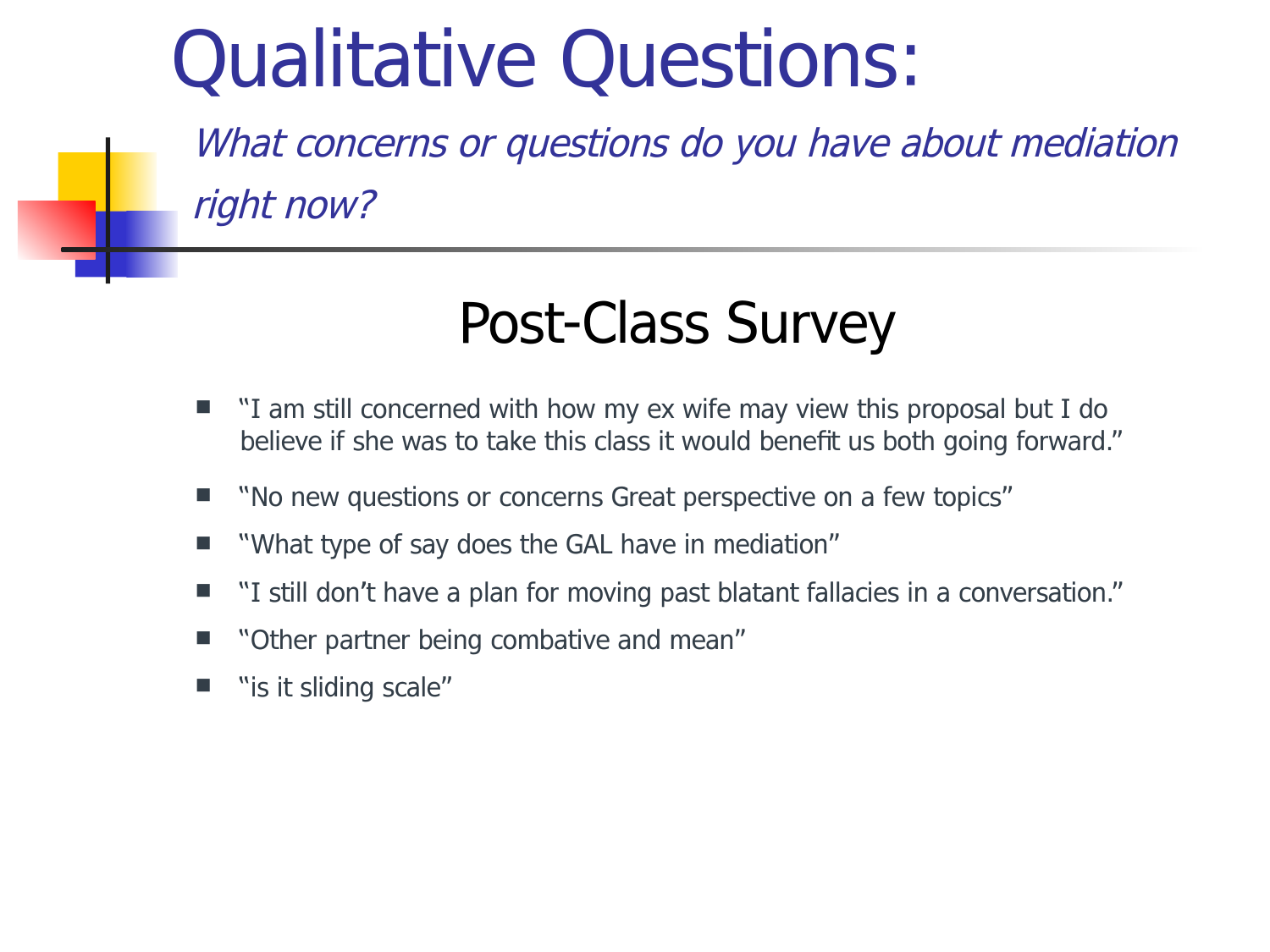

# Qualitative Questions:
What concerns or questions do you have about mediation right now?
Post-Class Survey

“I am still concerned with how my ex wife may view this proposal but I do believe if she was to take this class it would benefit us both going forward.”
“No new questions or concerns Great perspective on a few topics”
“What type of say does the GAL have in mediation”
“I still don’t have a plan for moving past blatant fallacies in a conversation.”
“Other partner being combative and mean”
“is it sliding scale”